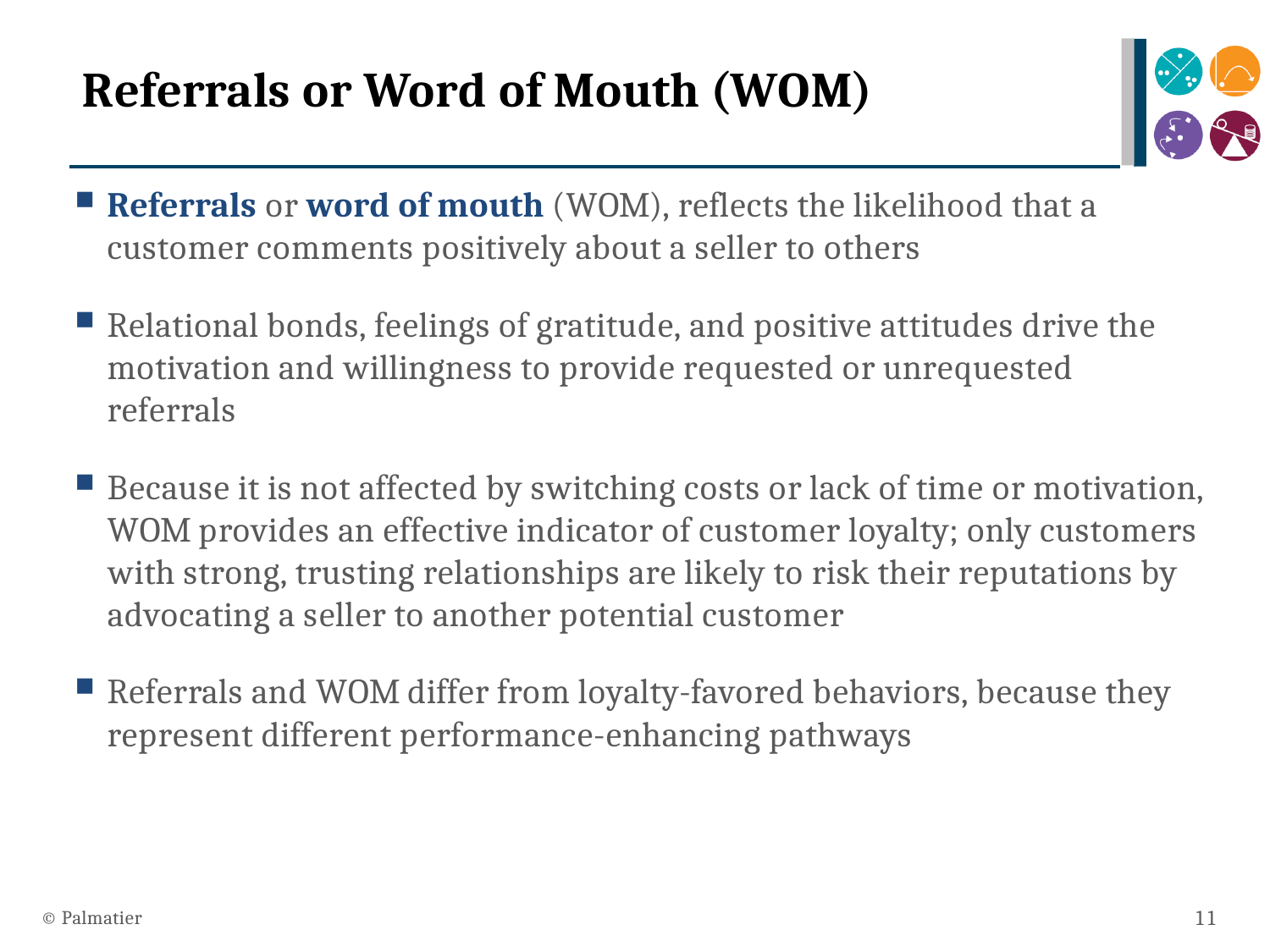

# Referrals or Word of Mouth (WOM)
Referrals or word of mouth (WOM), reflects the likelihood that a customer comments positively about a seller to others
Relational bonds, feelings of gratitude, and positive attitudes drive the motivation and willingness to provide requested or unrequested referrals
Because it is not affected by switching costs or lack of time or motivation, WOM provides an effective indicator of customer loyalty; only customers with strong, trusting relationships are likely to risk their reputations by advocating a seller to another potential customer
Referrals and WOM differ from loyalty-favored behaviors, because they represent different performance-enhancing pathways
© Palmatier
11